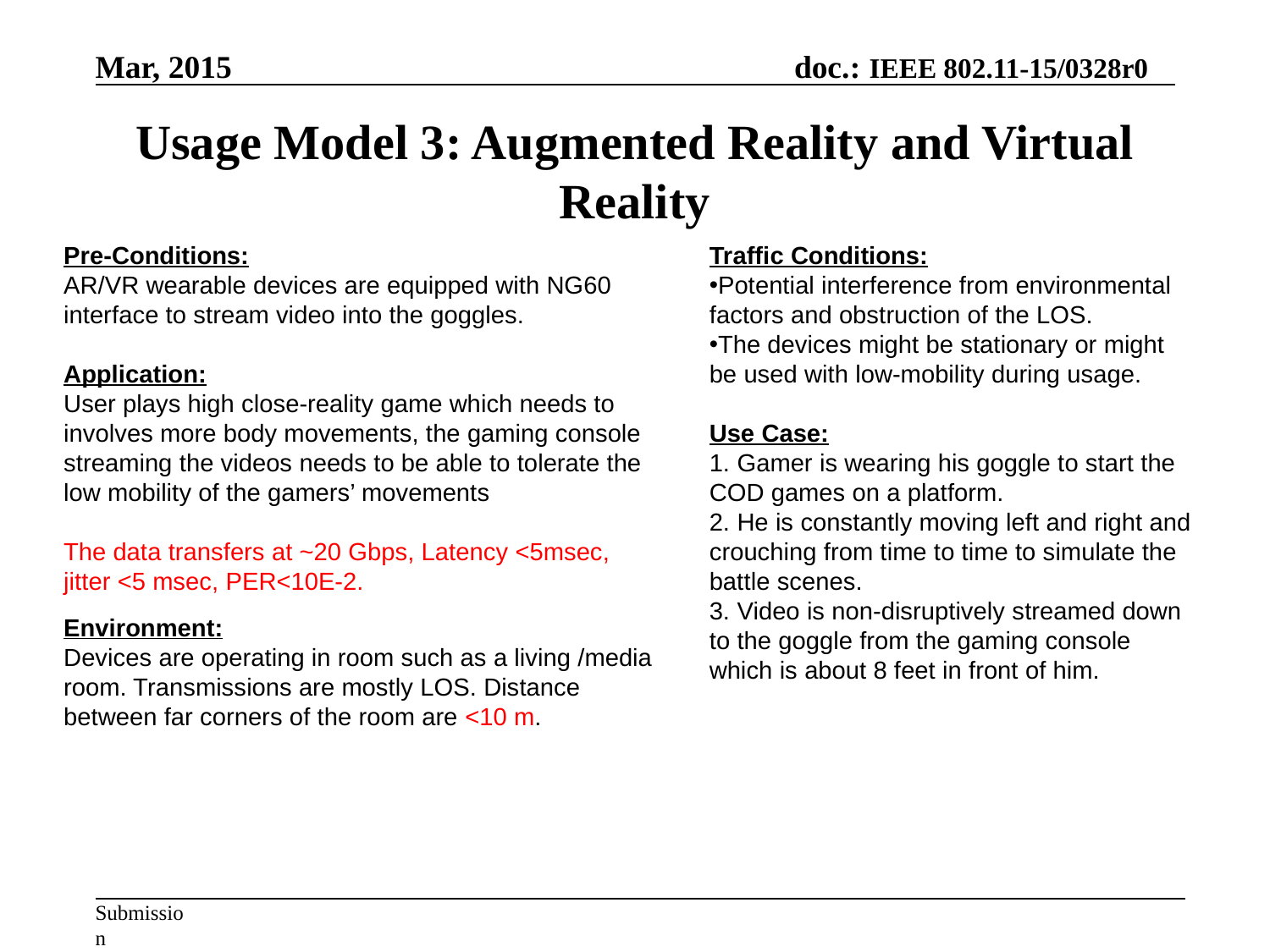

# Usage Model 3: Augmented Reality and Virtual Reality
Pre-Conditions:
AR/VR wearable devices are equipped with NG60 interface to stream video into the goggles.

Application:
User plays high close-reality game which needs to involves more body movements, the gaming console streaming the videos needs to be able to tolerate the low mobility of the gamers’ movements

The data transfers at ~20 Gbps, Latency <5msec,  jitter <5 msec, PER<10E-2.

Environment:
Devices are operating in room such as a living /media room. Transmissions are mostly LOS. Distance between far corners of the room are <10 m.

Traffic Conditions:
Potential interference from environmental factors and obstruction of the LOS.
The devices might be stationary or might be used with low-mobility during usage.

Use Case:
 Gamer is wearing his goggle to start the COD games on a platform.
 He is constantly moving left and right and crouching from time to time to simulate the battle scenes.
 Video is non-disruptively streamed down to the goggle from the gaming console which is about 8 feet in front of him.